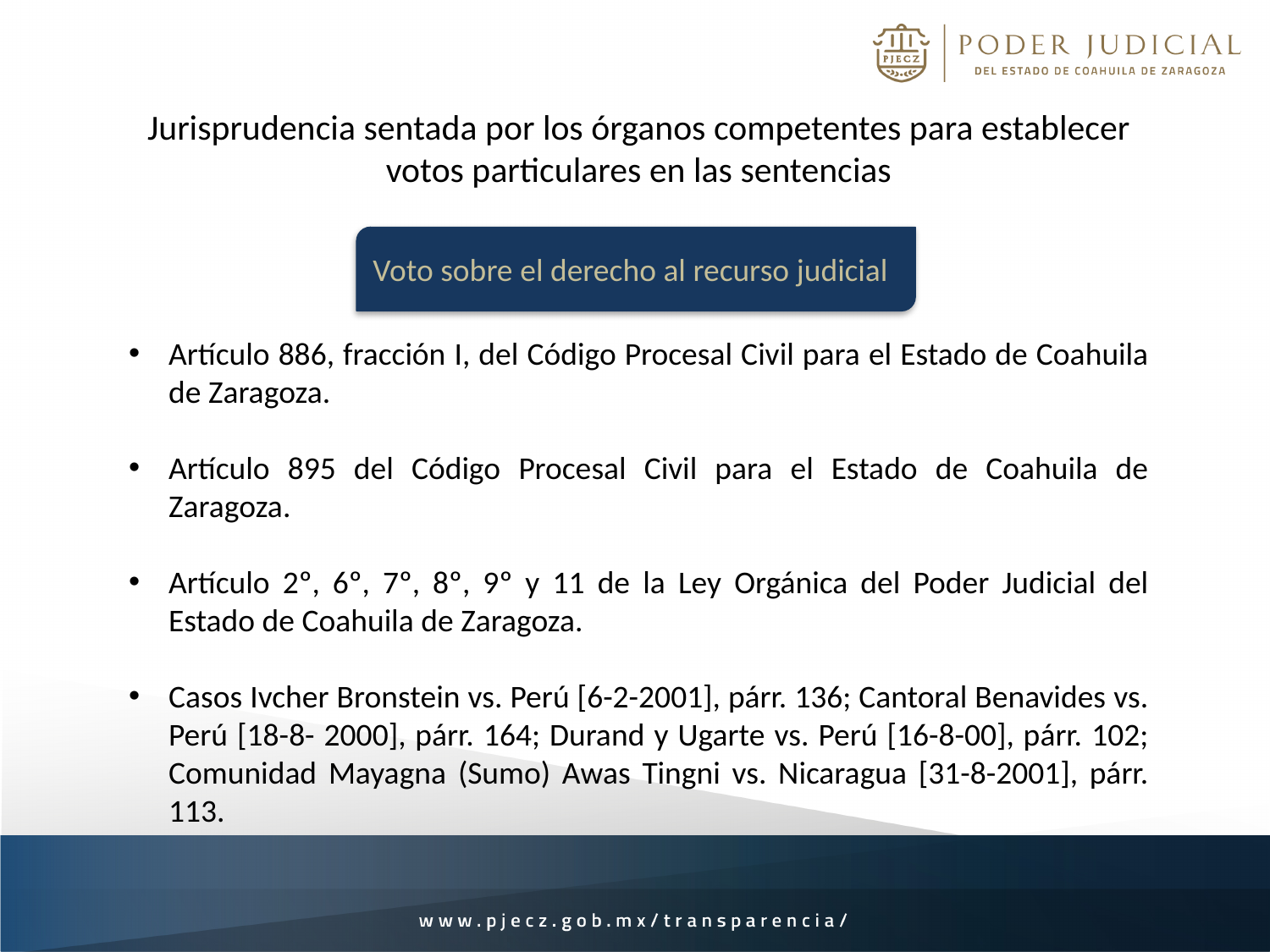

Jurisprudencia sentada por los órganos competentes para establecer
votos particulares en las sentencias

Voto sobre el derecho al recurso judicial
Artículo 886, fracción I, del Código Procesal Civil para el Estado de Coahuila de Zaragoza.

Artículo 895 del Código Procesal Civil para el Estado de Coahuila de Zaragoza.

Artículo 2º, 6º, 7º, 8º, 9º y 11 de la Ley Orgánica del Poder Judicial del Estado de Coahuila de Zaragoza.

Casos Ivcher Bronstein vs. Perú [6-2-2001], párr. 136; Cantoral Benavides vs. Perú [18-8- 2000], párr. 164; Durand y Ugarte vs. Perú [16-8-00], párr. 102; Comunidad Mayagna (Sumo) Awas Tingni vs. Nicaragua [31-8-2001], párr. 113.